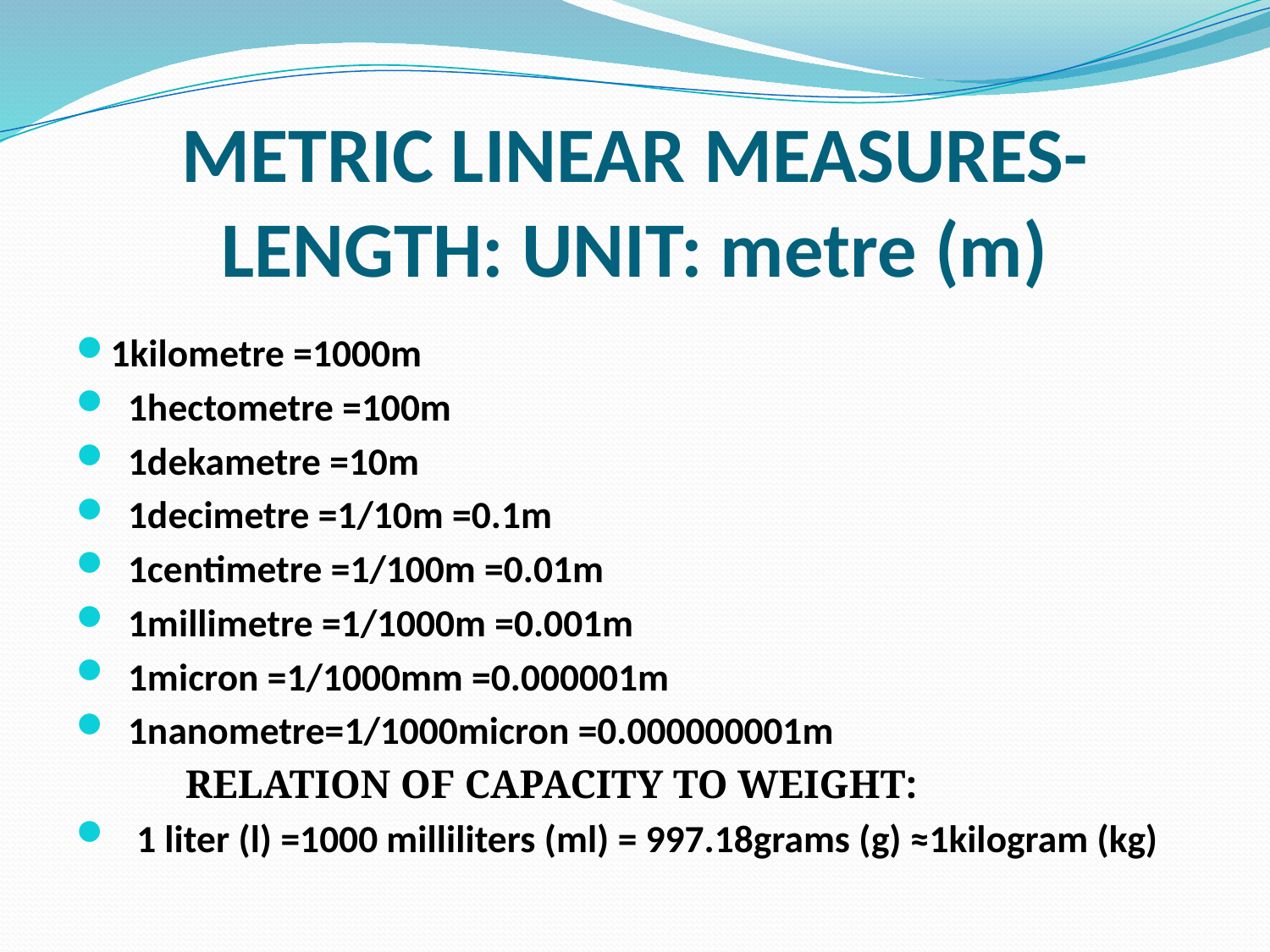

# METRIC LINEAR MEASURES- LENGTH: UNIT: metre (m)

1kilometre =1000m
  1hectometre =100m
  1dekametre =10m
  1decimetre =1/10m =0.1m
  1centimetre =1/100m =0.01m
  1millimetre =1/1000m =0.001m
  1micron =1/1000mm =0.000001m
  1nanometre=1/1000micron =0.000000001m
           RELATION OF CAPACITY TO WEIGHT:
   1 liter (l) =1000 milliliters (ml) = 997.18grams (g) ≈1kilogram (kg)